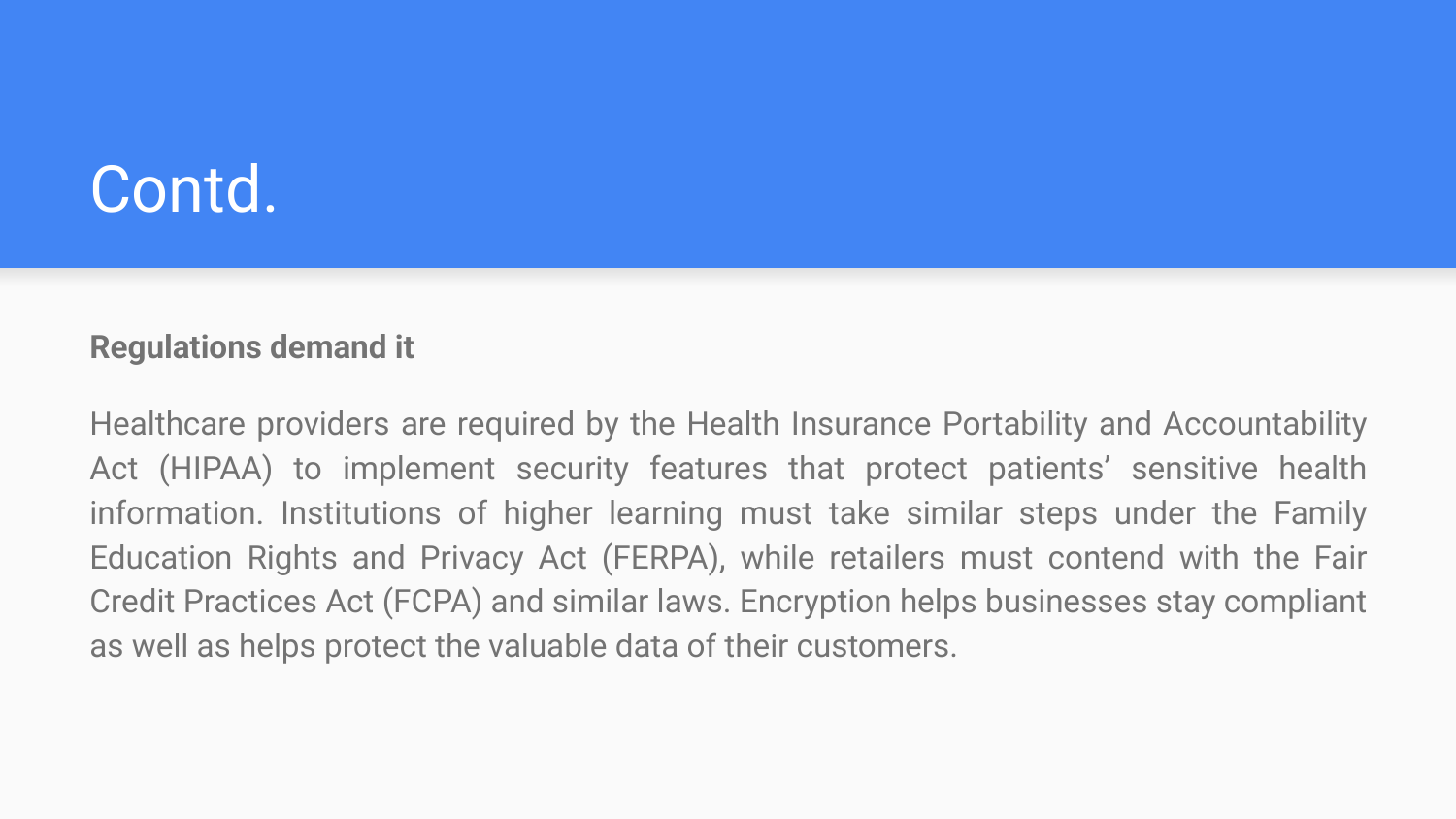

# Contd.
Regulations demand it
Healthcare providers are required by the Health Insurance Portability and Accountability Act (HIPAA) to implement security features that protect patients’ sensitive health information. Institutions of higher learning must take similar steps under the Family Education Rights and Privacy Act (FERPA), while retailers must contend with the Fair Credit Practices Act (FCPA) and similar laws. Encryption helps businesses stay compliant as well as helps protect the valuable data of their customers.